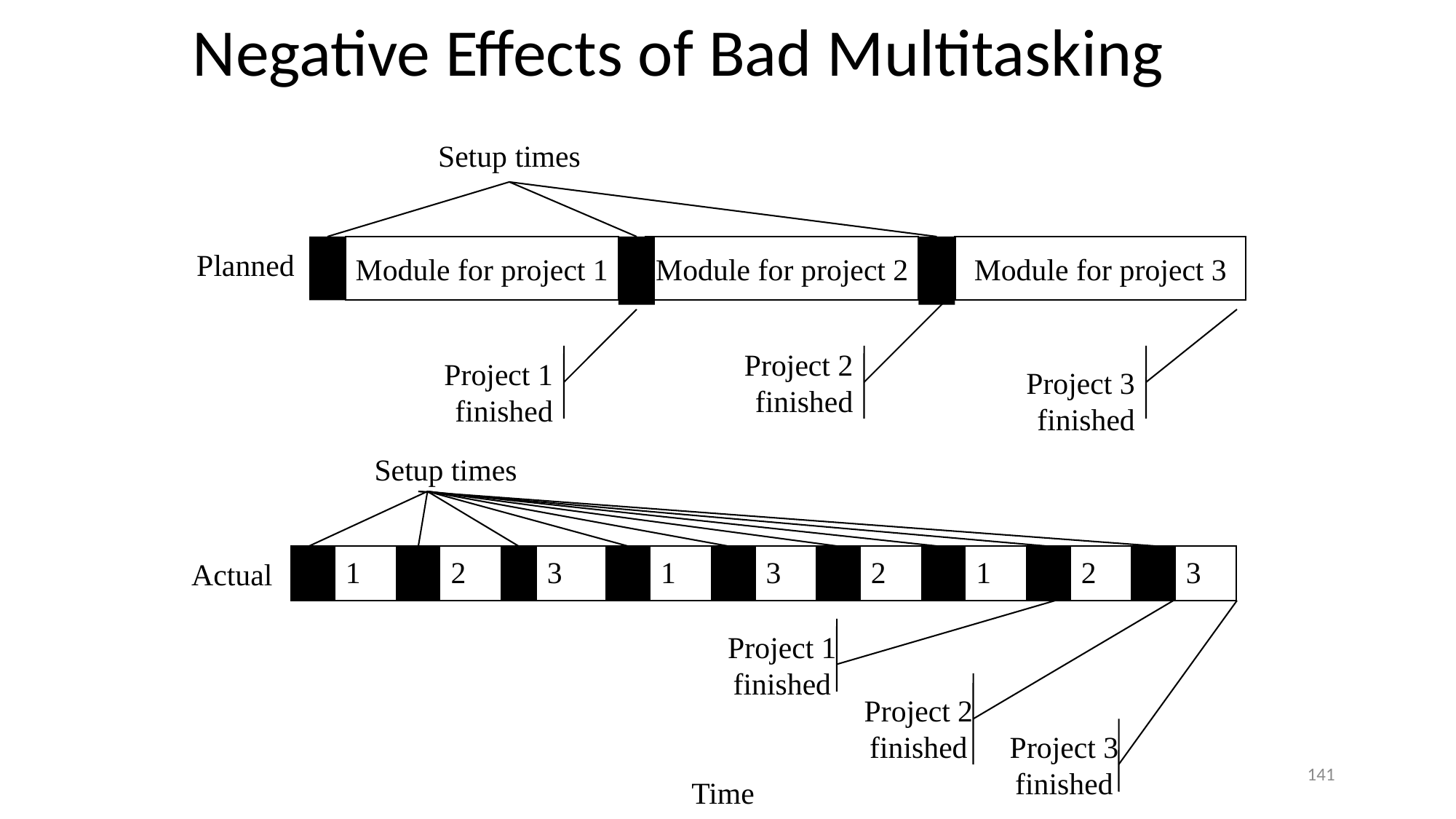

# Negative Effects of Bad Multitasking
Setup times
Planned

Module for project 1

Module for project 2

Module for project 3

Project 2
finished
Project 1
finished

Project 3
finished

Setup times

|  | 1 |  | 2 |  | 3 |  | 1 |  | 3 |  | 2 |  | 1 |  | 2 |  | 3 |
| --- | --- | --- | --- | --- | --- | --- | --- | --- | --- | --- | --- | --- | --- | --- | --- | --- | --- |
Actual

Project 1
finished

Project 2
finished

Project 3
finished

141
Time